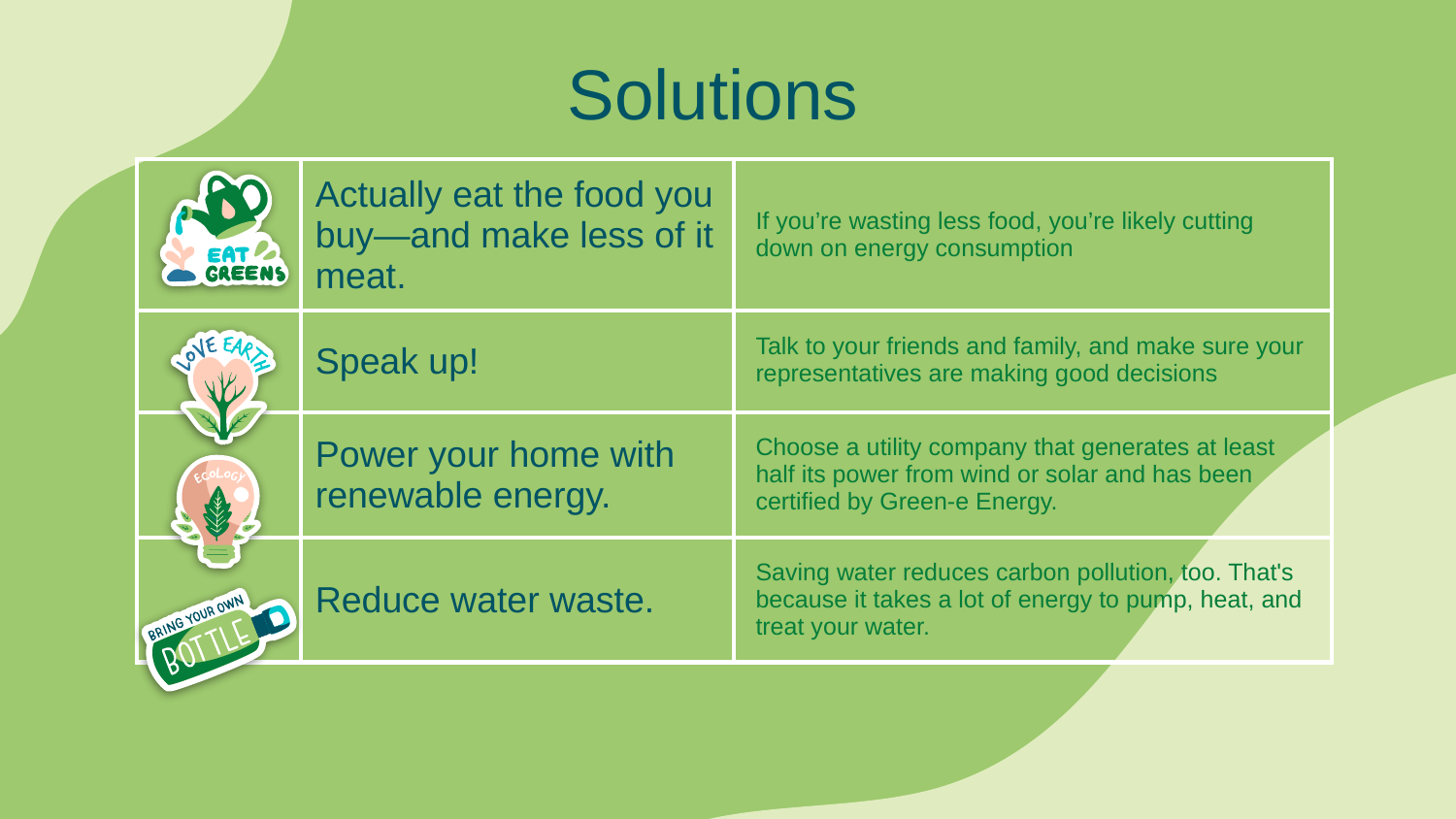

# Solutions
|  | Actually eat the food you buy—and make less of it meat. | If you’re wasting less food, you’re likely cutting down on energy consumption |
| --- | --- | --- |
|  | Speak up! | Talk to your friends and family, and make sure your representatives are making good decisions |
|  | Power your home with renewable energy. | Choose a utility company that generates at least half its power from wind or solar and has been certified by Green-e Energy. |
|  | Reduce water waste. | Saving water reduces carbon pollution, too. That's because it takes a lot of energy to pump, heat, and treat your water. |